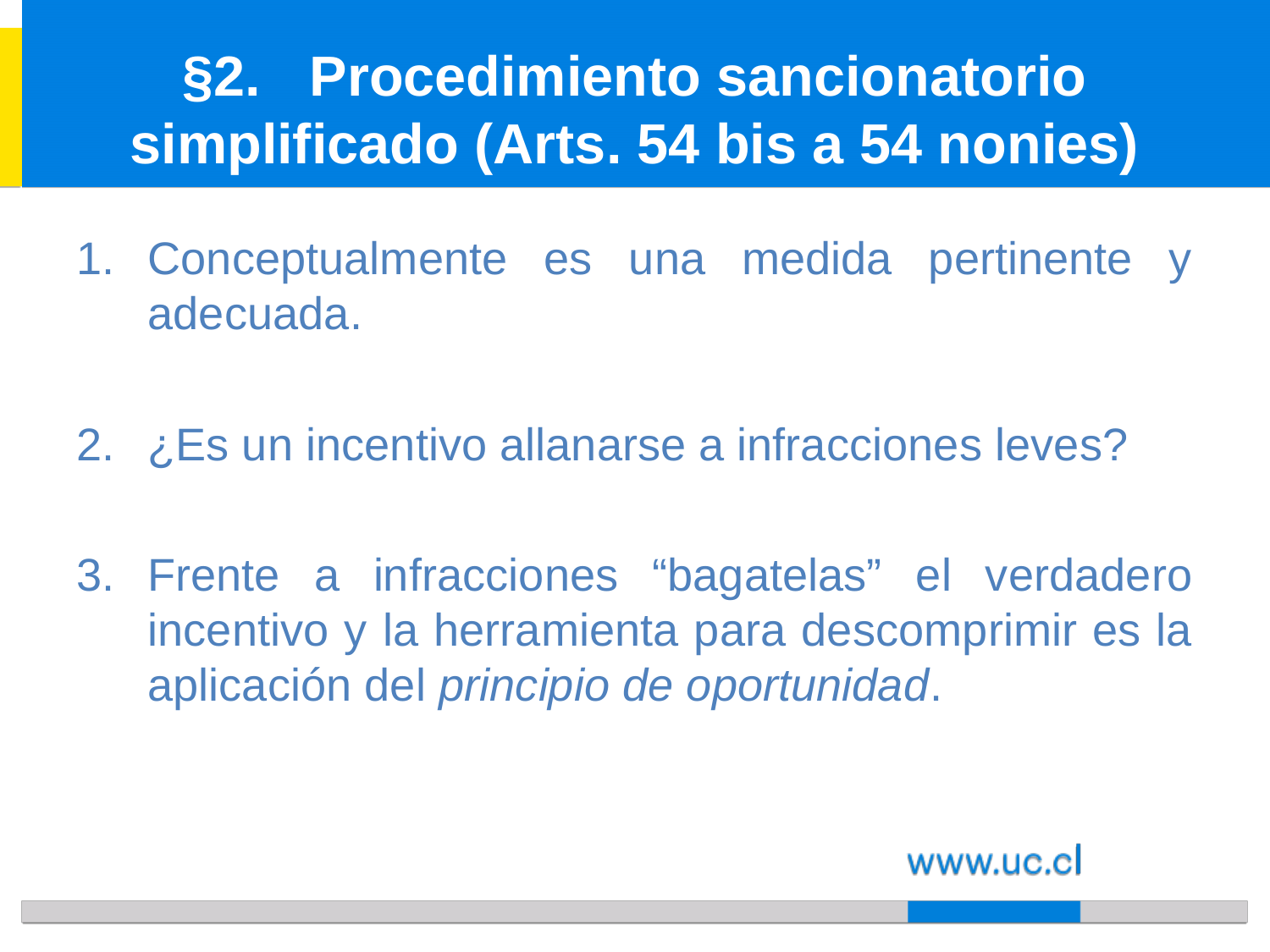

# §2.	Procedimiento sancionatorio simplificado (Arts. 54 bis a 54 nonies)
Conceptualmente es una medida pertinente y adecuada.

¿Es un incentivo allanarse a infracciones leves?

Frente a infracciones “bagatelas” el verdadero incentivo y la herramienta para descomprimir es la aplicación del principio de oportunidad.